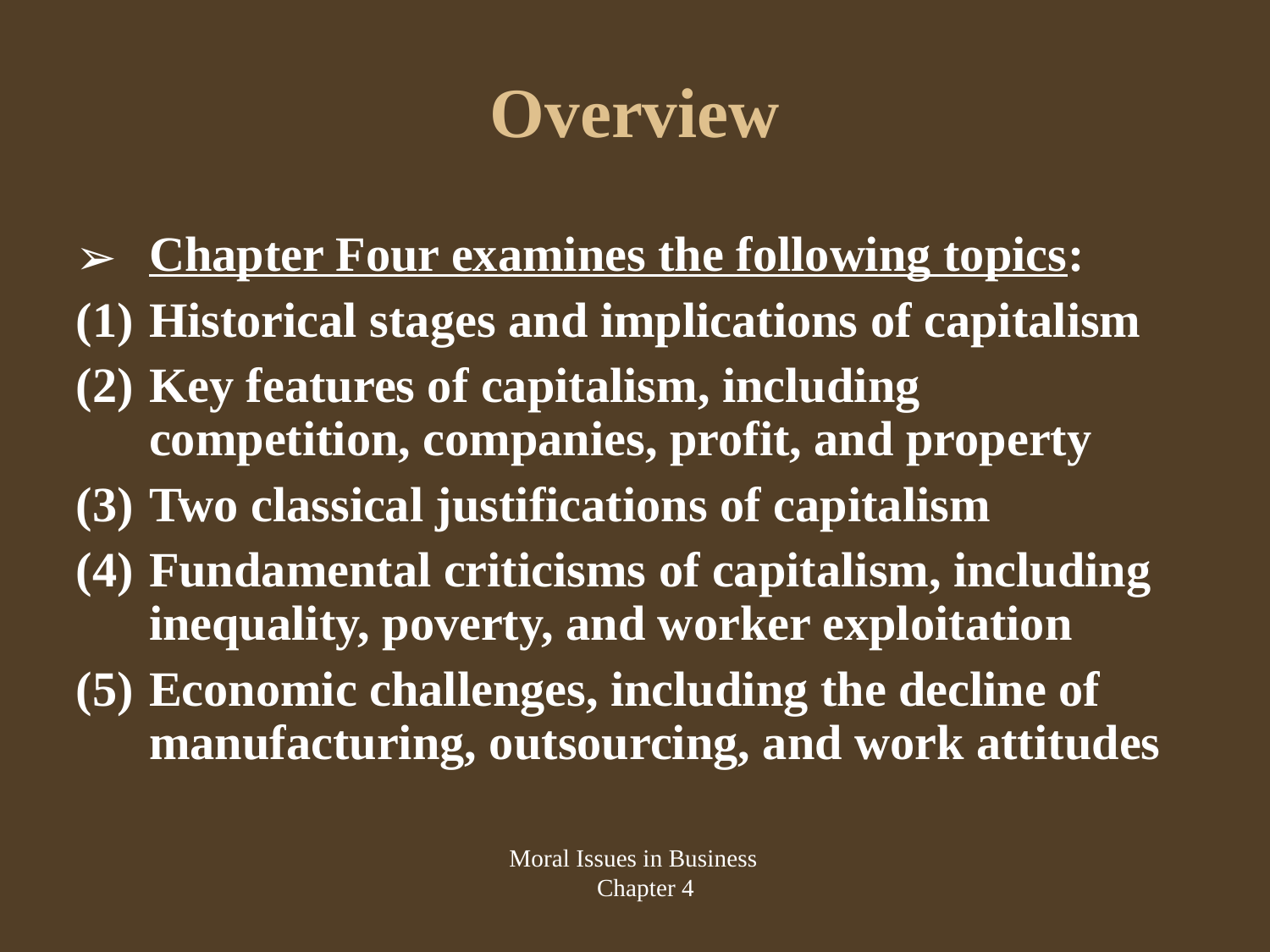

# Overview
Chapter Four examines the following topics:
Historical stages and implications of capitalism
Key features of capitalism, including competition, companies, profit, and property
Two classical justifications of capitalism
Fundamental criticisms of capitalism, including inequality, poverty, and worker exploitation
Economic challenges, including the decline of manufacturing, outsourcing, and work attitudes

Moral Issues in Business
Chapter 4